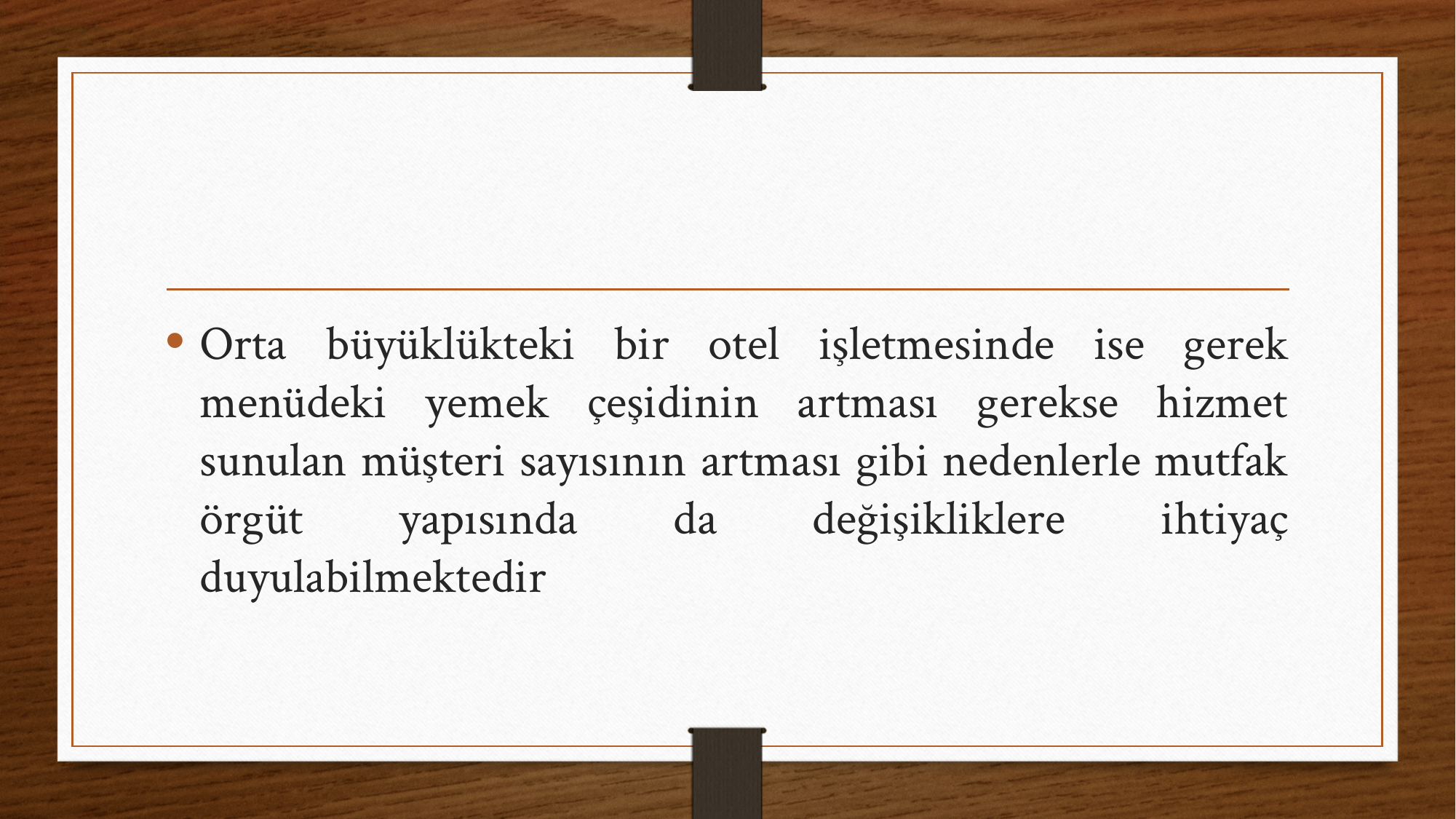

#
Orta büyüklükteki bir otel işletmesinde ise gerek menüdeki yemek çeşidinin artması gerekse hizmet sunulan müşteri sayısının artması gibi nedenlerle mutfak örgüt yapısında da değişikliklere ihtiyaç duyulabilmektedir